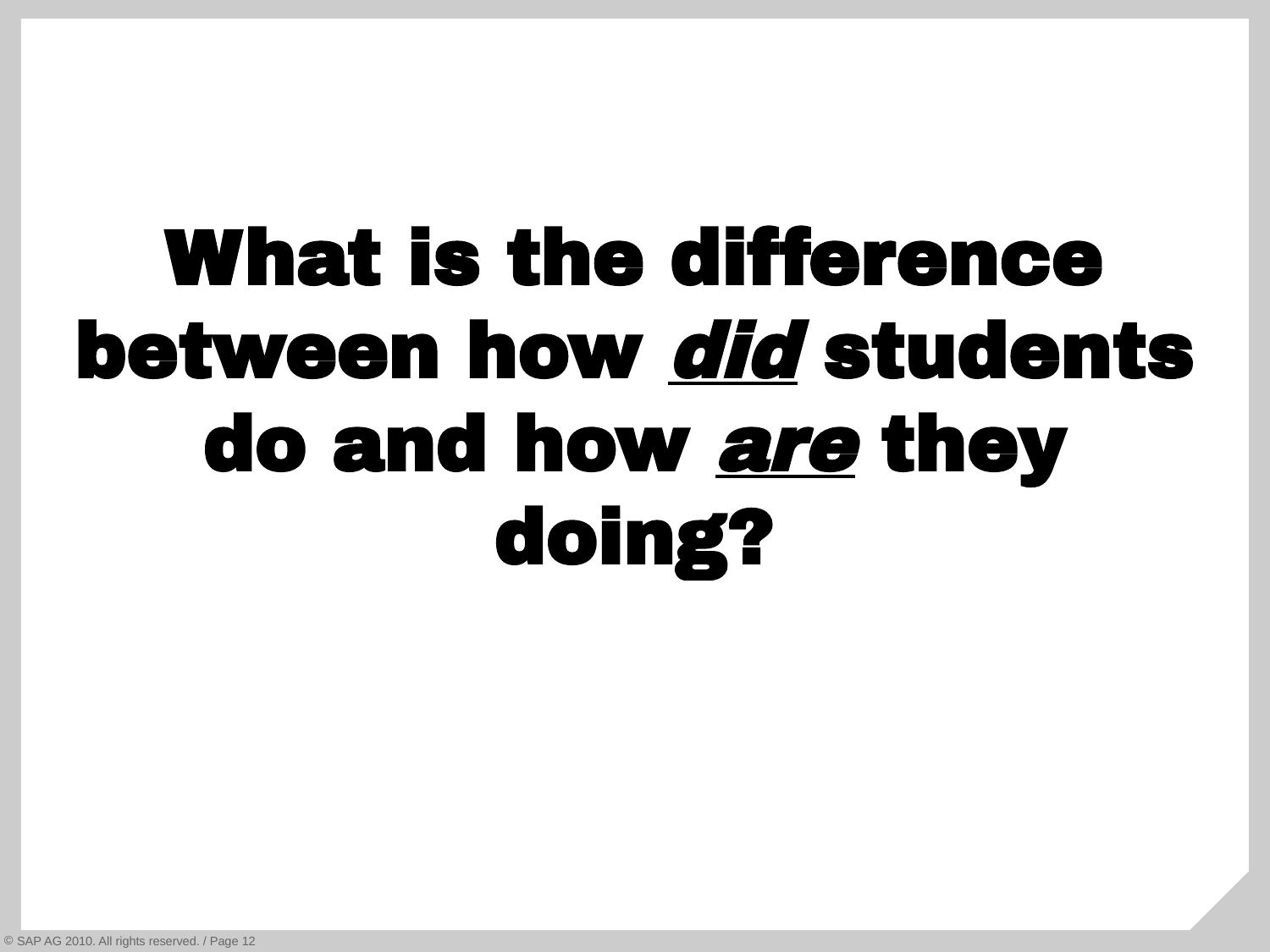

# What is the difference between how did students do and how are they doing?